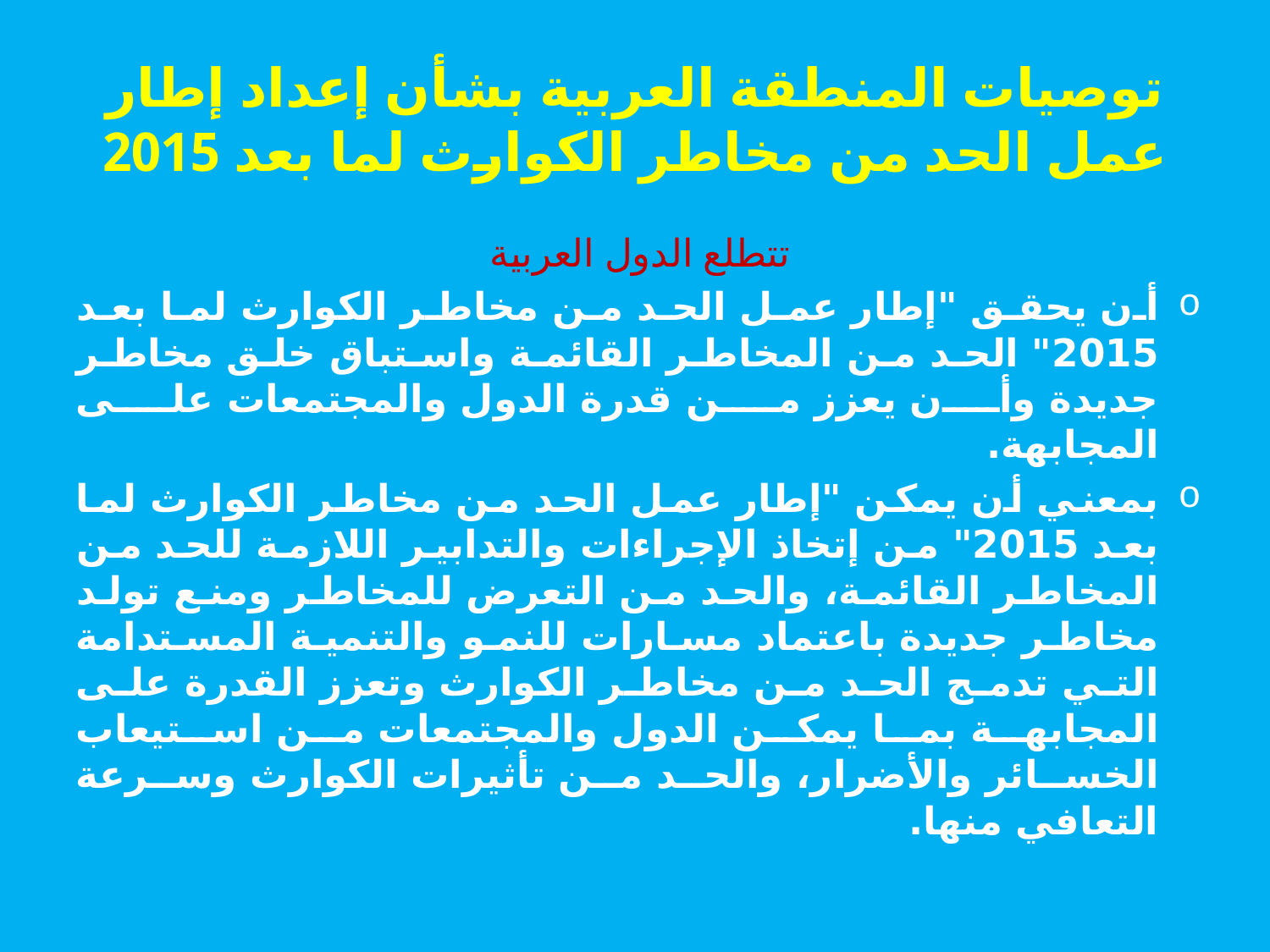

# توصيات المنطقة العربية بشأن إعداد إطار عمل الحد من مخاطر الكوارث لما بعد 2015
تتطلع الدول العربية
أن يحقق "إطار عمل الحد من مخاطر الكوارث لما بعد 2015" الحد من المخاطر القائمة واستباق خلق مخاطر جديدة وأن يعزز من قدرة الدول والمجتمعات على المجابهة.
بمعني أن يمكن "إطار عمل الحد من مخاطر الكوارث لما بعد 2015" من إتخاذ الإجراءات والتدابير اللازمة للحد من المخاطر القائمة، والحد من التعرض للمخاطر ومنع تولد مخاطر جديدة باعتماد مسارات للنمو والتنمية المستدامة التي تدمج الحد من مخاطر الكوارث وتعزز القدرة على المجابهة بما يمكن الدول والمجتمعات من استيعاب الخسائر والأضرار، والحد من تأثيرات الكوارث وسرعة التعافي منها.